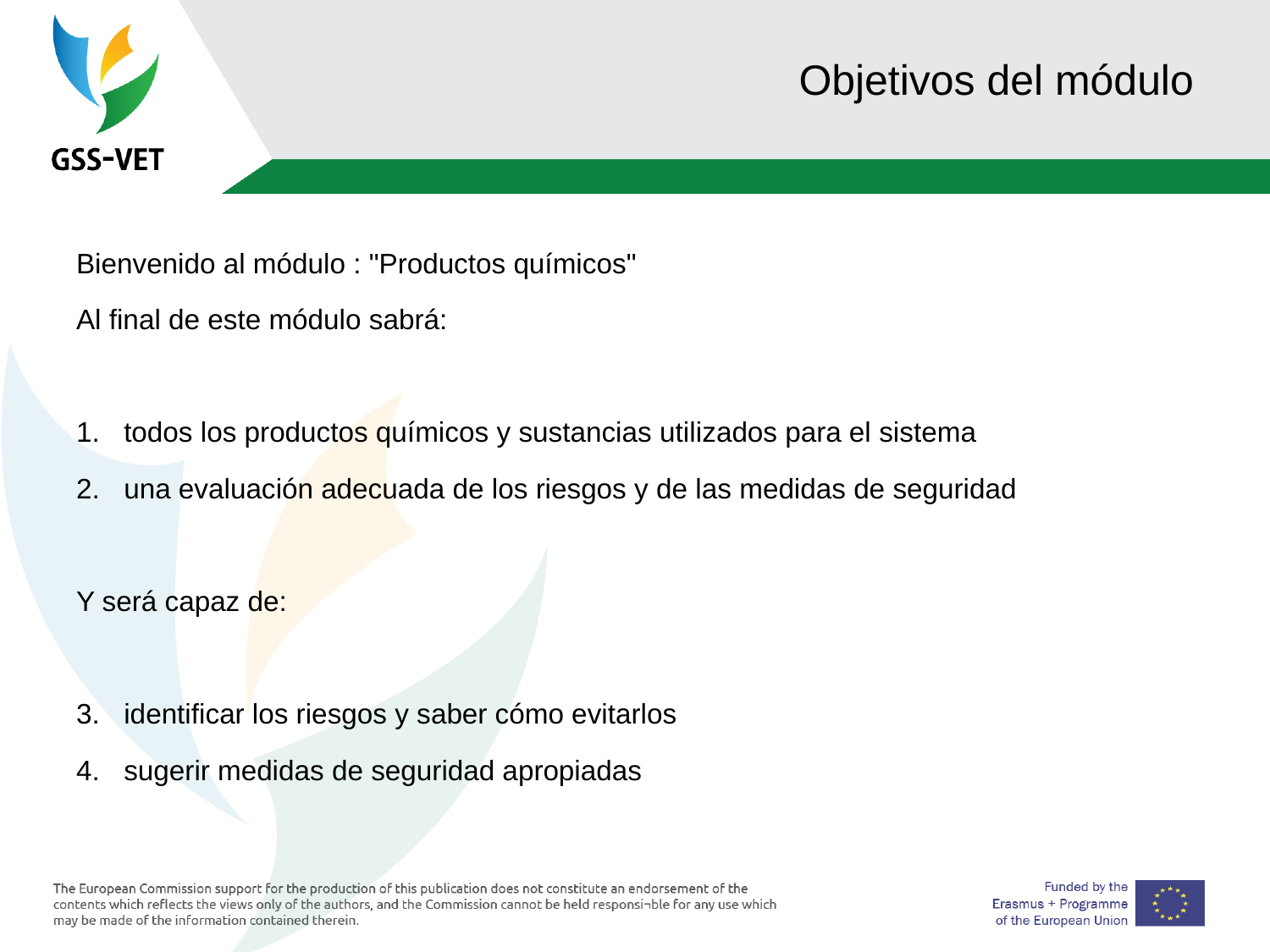

# Objetivos del módulo
Bienvenido al módulo : "Productos químicos"
Al final de este módulo sabrá:

todos los productos químicos y sustancias utilizados para el sistema
una evaluación adecuada de los riesgos y de las medidas de seguridad

Y será capaz de:

identificar los riesgos y saber cómo evitarlos
sugerir medidas de seguridad apropiadas